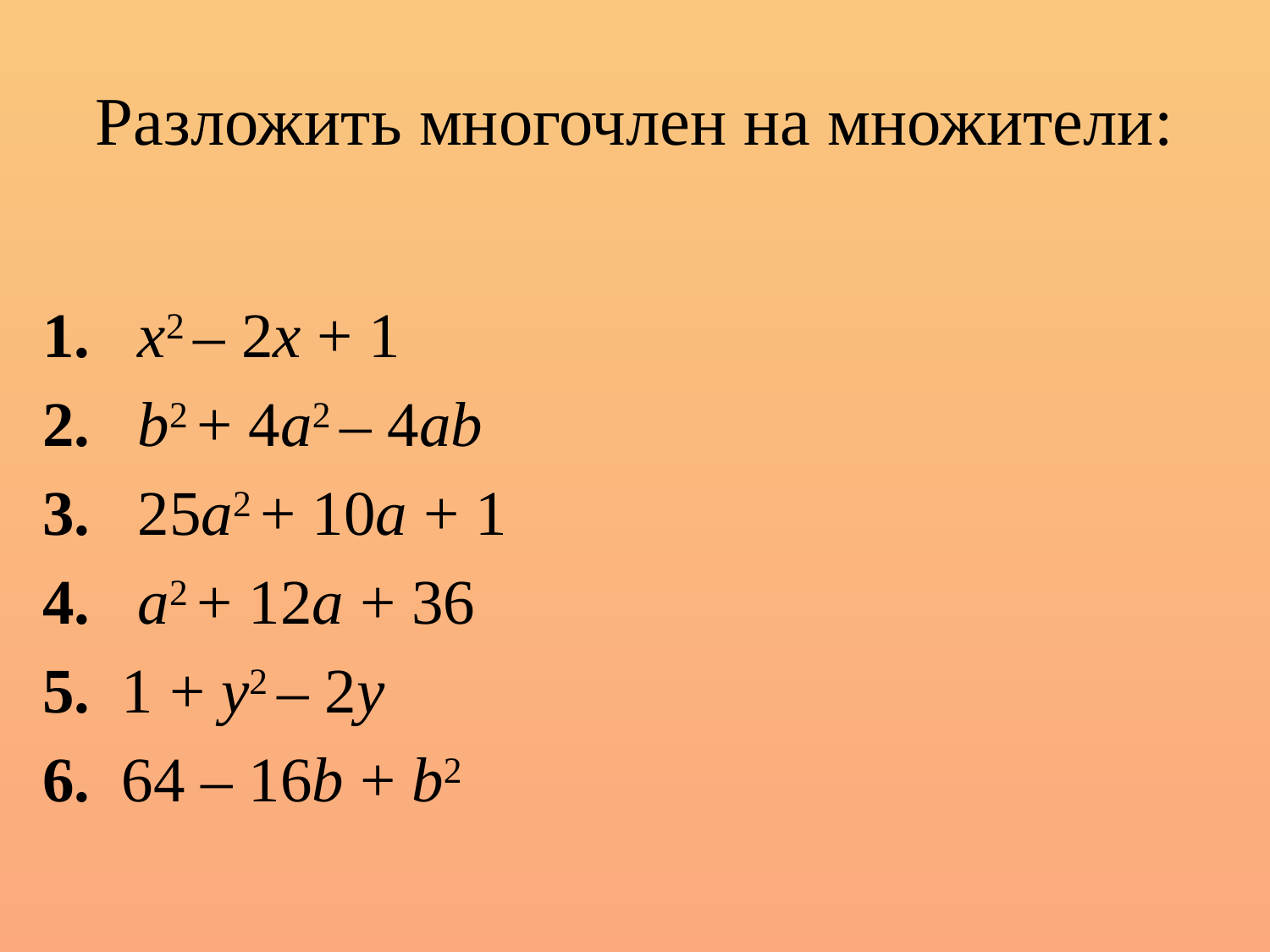

# Разложить многочлен на множители:
1.   x2 – 2х + 1
2.   b2 + 4а2 – 4аb
3.   25а2 + 10а + 1
4.   a2 + 12а + 36
5.  1 + у2 – 2у
6.  64 – 16b + b2